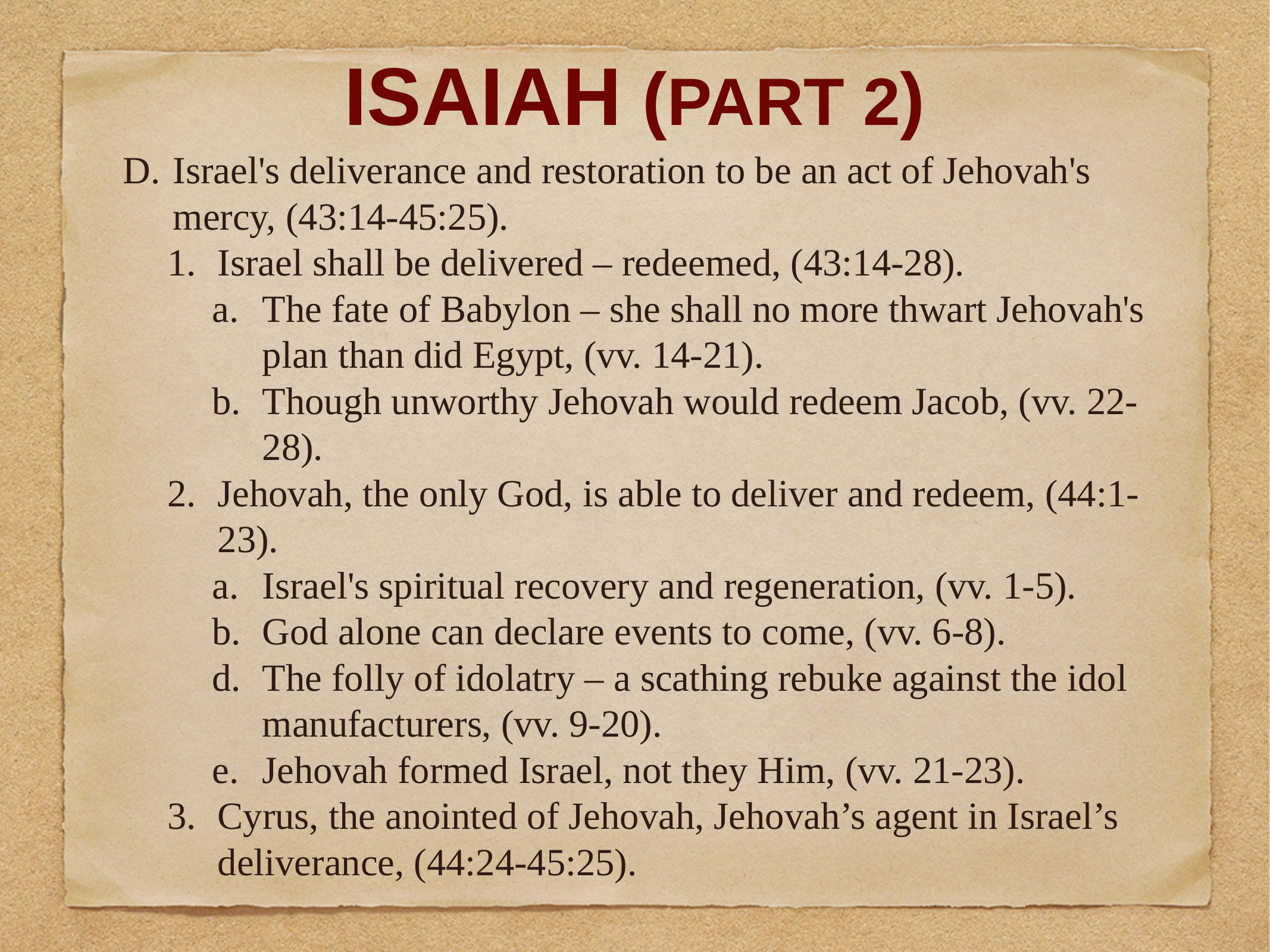

# Isaiah (Part 2)
Israel's deliverance and restoration to be an act of Jehovah's mercy, (43:14-45:25).
Israel shall be delivered – redeemed, (43:14-28).
The fate of Babylon – she shall no more thwart Jehovah's plan than did Egypt, (vv. 14-21).
Though unworthy Jehovah would redeem Jacob, (vv. 22-28).
Jehovah, the only God, is able to deliver and redeem, (44:1-23).
Israel's spiritual recovery and regeneration, (vv. 1-5).
God alone can declare events to come, (vv. 6-8).
The folly of idolatry – a scathing rebuke against the idol manufacturers, (vv. 9-20).
Jehovah formed Israel, not they Him, (vv. 21-23).
Cyrus, the anointed of Jehovah, Jehovah’s agent in Israel’s deliverance, (44:24-45:25).